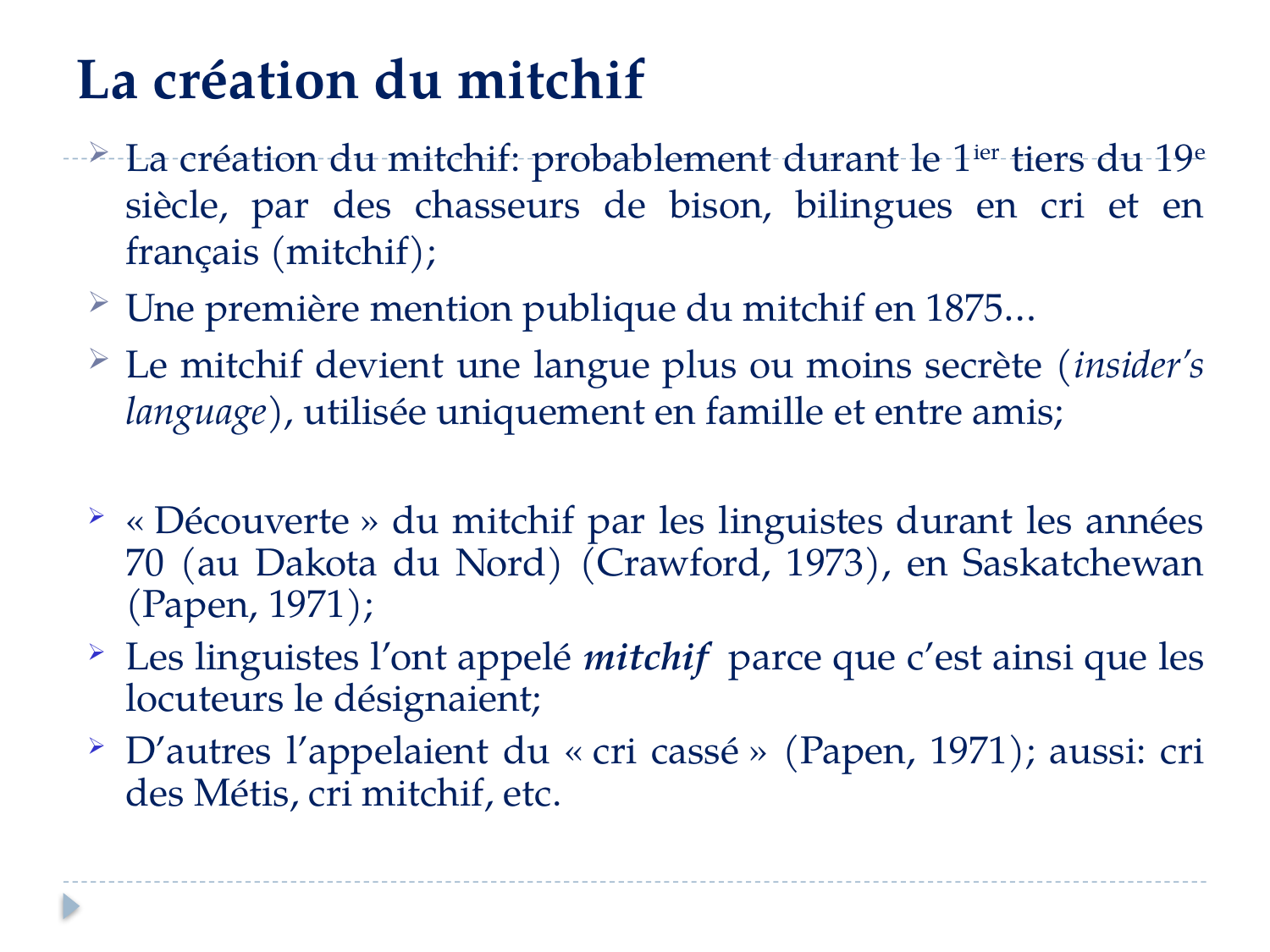

# La création du mitchif
La création du mitchif: probablement durant le 1ier tiers du 19e siècle, par des chasseurs de bison, bilingues en cri et en français (mitchif);
Une première mention publique du mitchif en 1875…
Le mitchif devient une langue plus ou moins secrète (insider’s language), utilisée uniquement en famille et entre amis;

« Découverte » du mitchif par les linguistes durant les années 70 (au Dakota du Nord) (Crawford, 1973), en Saskatchewan (Papen, 1971);
Les linguistes l’ont appelé mitchif  parce que c’est ainsi que les locuteurs le désignaient;
D’autres l’appelaient du « cri cassé » (Papen, 1971); aussi: cri des Métis, cri mitchif, etc.